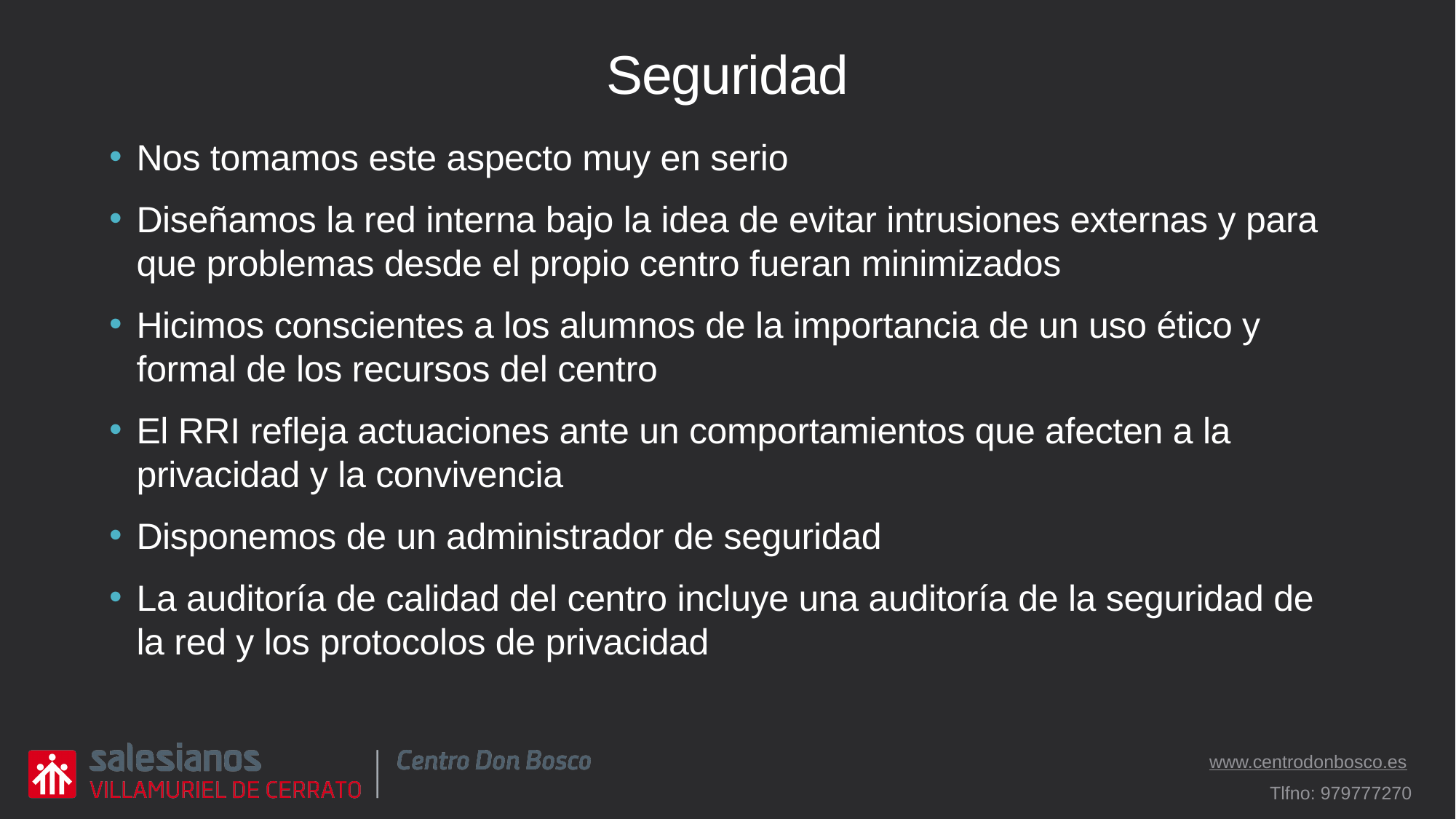

# Seguridad
Nos tomamos este aspecto muy en serio
Diseñamos la red interna bajo la idea de evitar intrusiones externas y para que problemas desde el propio centro fueran minimizados
Hicimos conscientes a los alumnos de la importancia de un uso ético y formal de los recursos del centro
El RRI refleja actuaciones ante un comportamientos que afecten a la privacidad y la convivencia
Disponemos de un administrador de seguridad
La auditoría de calidad del centro incluye una auditoría de la seguridad de la red y los protocolos de privacidad